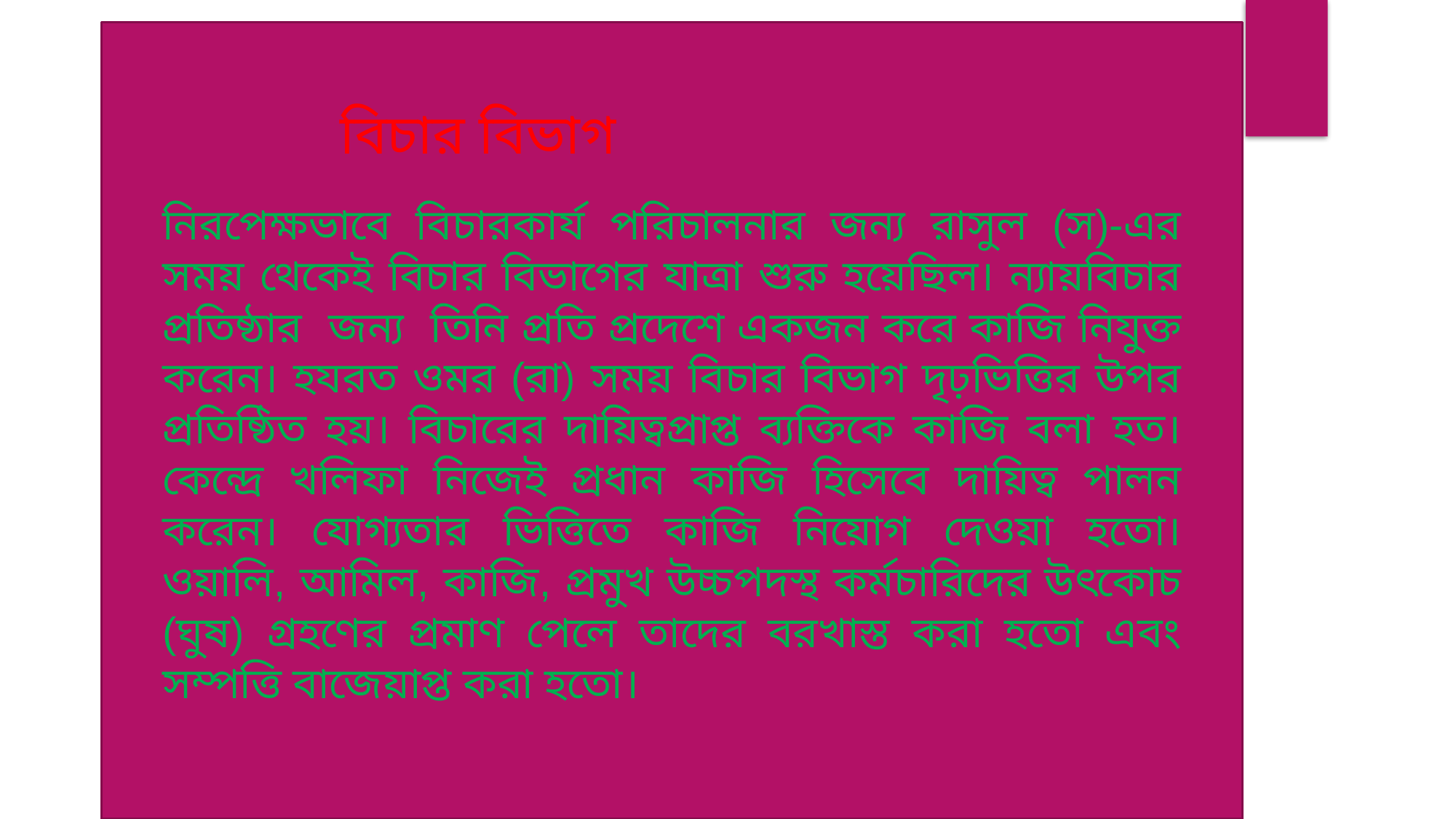

বিচার বিভাগ
নিরপেক্ষভাবে বিচারকার্য পরিচালনার জন্য রাসুল (স)-এর সময় থেকেই বিচার বিভাগের যাত্রা শুরু হয়েছিল। ন্যায়বিচার প্রতিষ্ঠার  জন্য  তিনি প্রতি প্রদেশে একজন করে কাজি নিযুক্ত করেন। হযরত ওমর (রা) সময় বিচার বিভাগ দৃঢ়ভিত্তির উপর প্রতিষ্ঠিত হয়। বিচারের দায়িত্বপ্রাপ্ত ব্যক্তিকে কাজি বলা হত। কেন্দ্রে খলিফা নিজেই প্রধান কাজি হিসেবে দায়িত্ব পালন করেন। যোগ্যতার ভিত্তিতে কাজি নিয়োগ দেওয়া হতো। ওয়ালি, আমিল, কাজি, প্রমুখ উচ্চপদস্থ কর্মচারিদের উৎকোচ (ঘুষ) গ্রহণের প্রমাণ পেলে তাদের বরখাস্ত করা হতো এবং সম্পত্তি বাজেয়াপ্ত করা হতো।